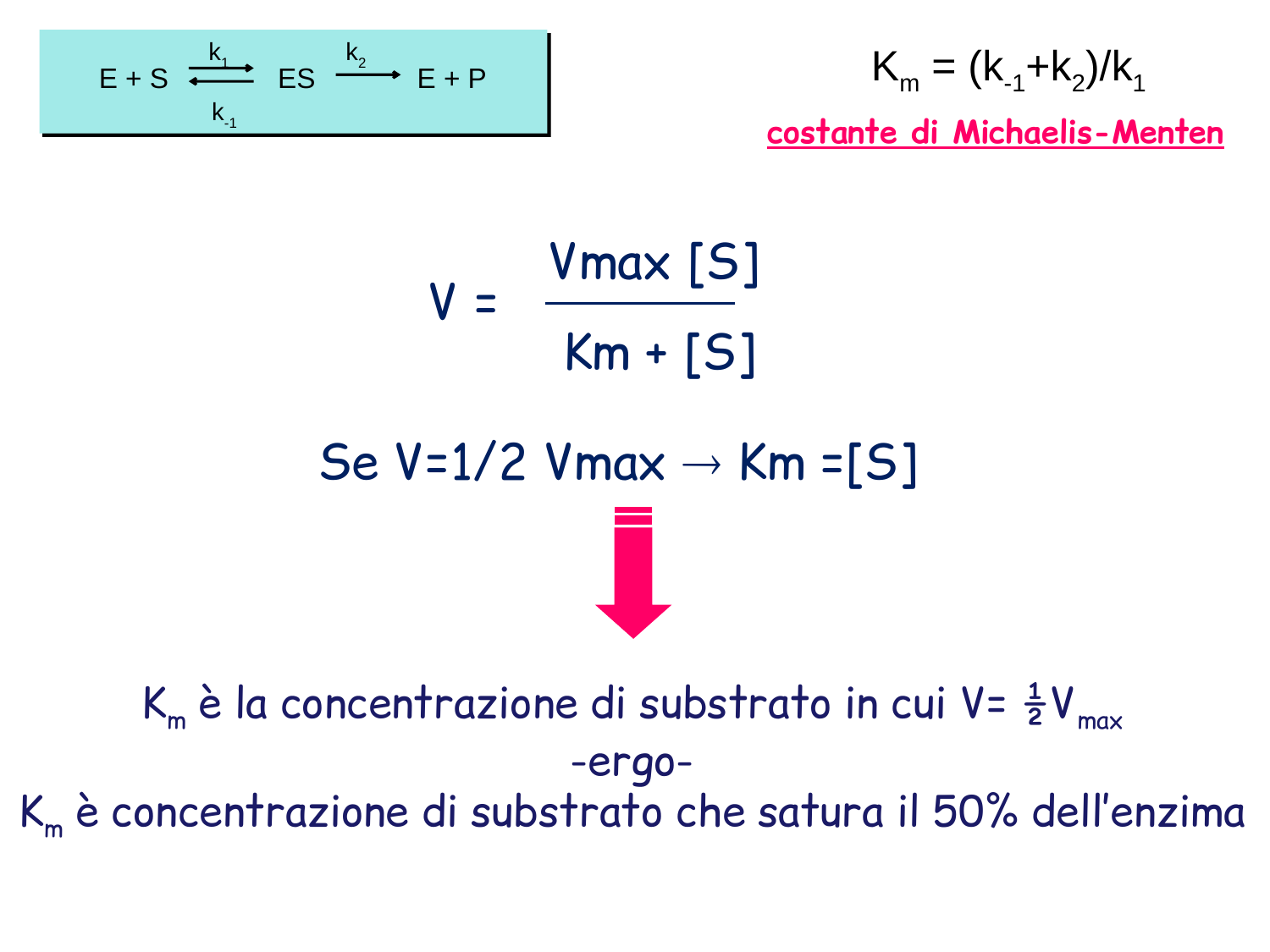

k1                             k2
E + S              ES             E + P
                  k-1

Km = (k-1+k2)/k1
costante di Michaelis-Menten
Vmax [S]
Km + [S]
V =
Se V=1/2 Vmax → Km =[S]

Km è la concentrazione di substrato in cui V= ½Vmax
-ergo-
Km è concentrazione di substrato che satura il 50% dell’enzima